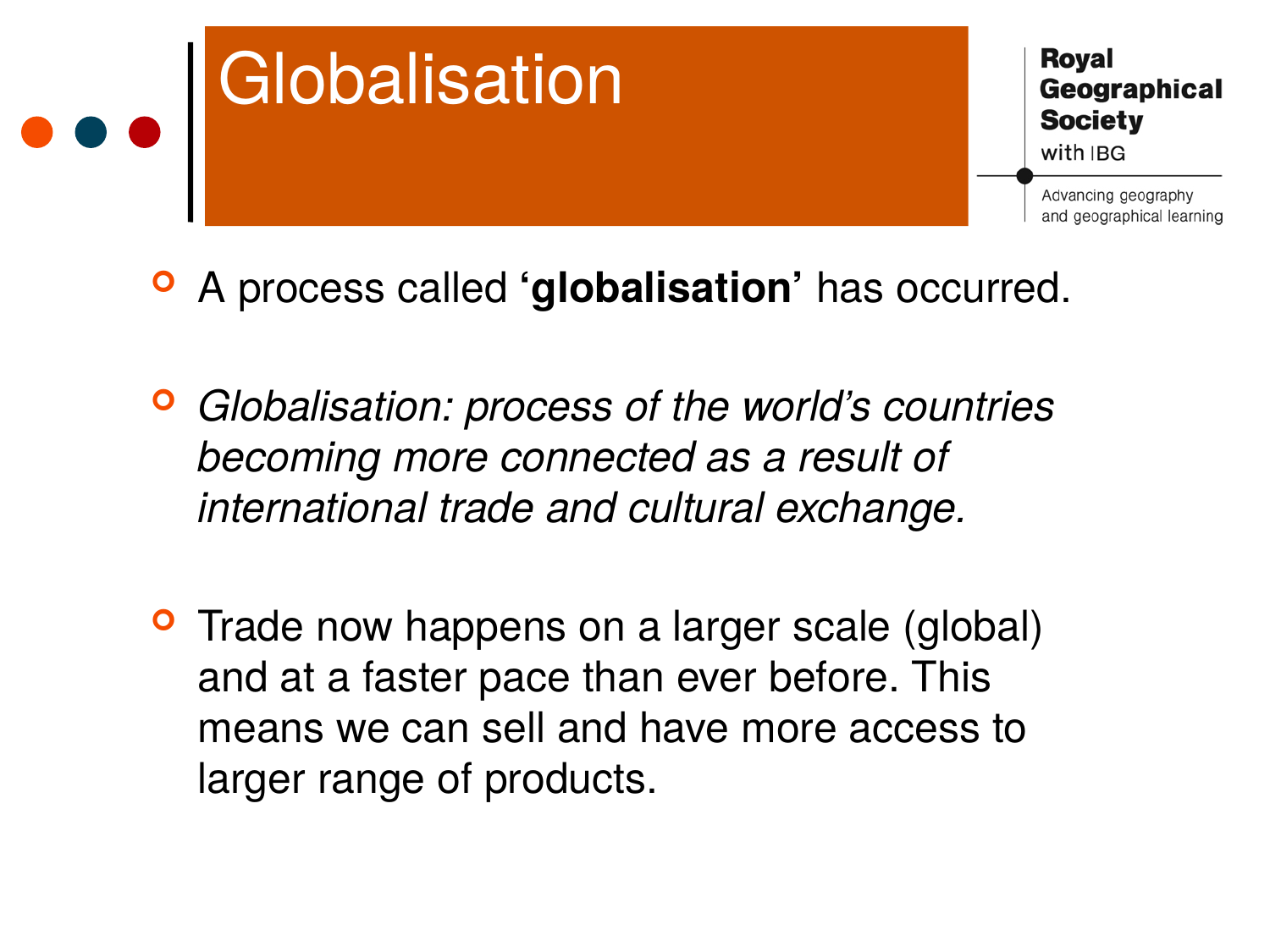

# Globalisation
A process called ‘globalisation’ has occurred.

Globalisation: process of the world’s countries becoming more connected as a result of international trade and cultural exchange.

Trade now happens on a larger scale (global) and at a faster pace than ever before. This means we can sell and have more access to larger range of products.